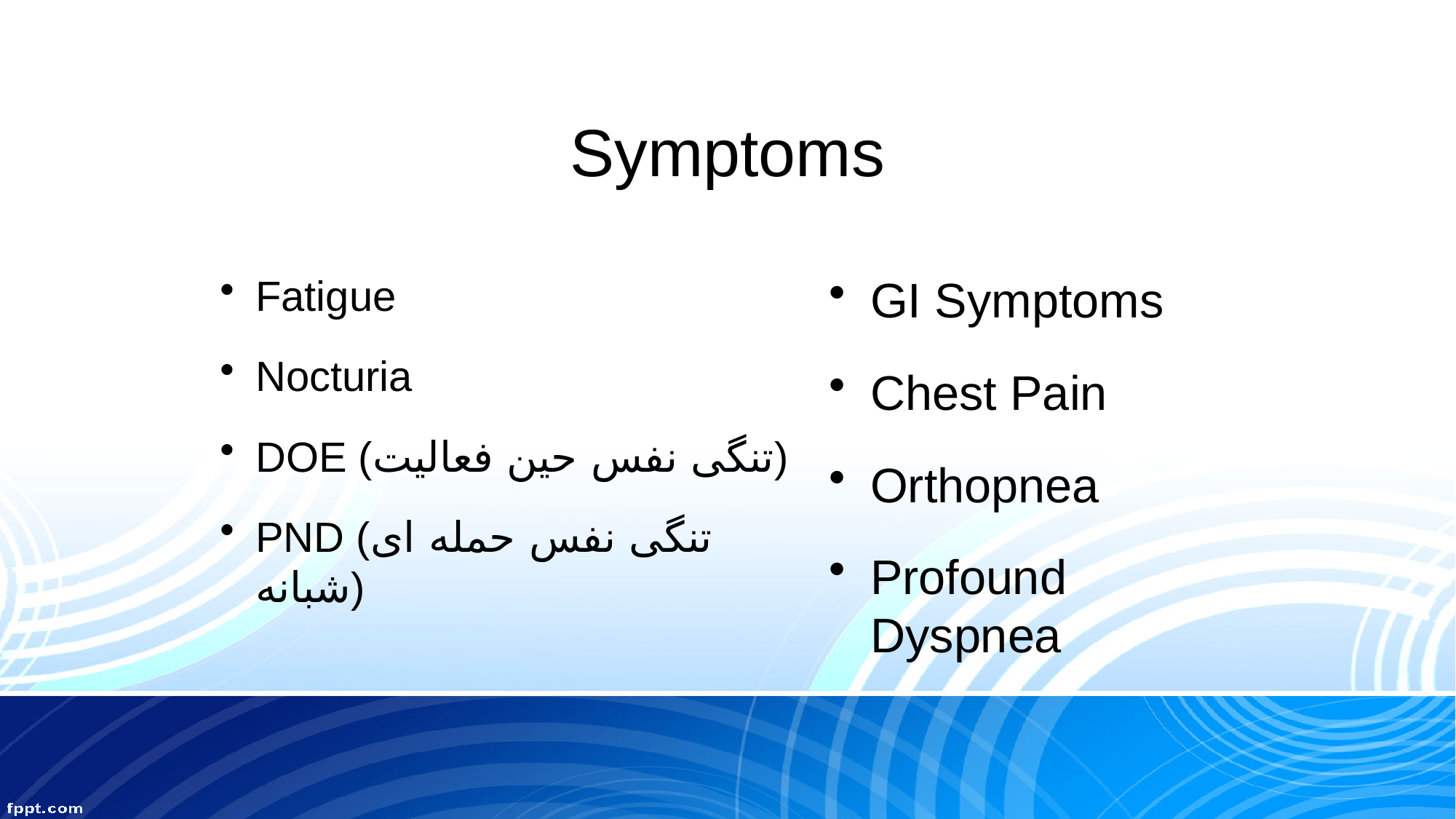

# Symptoms
Fatigue
Nocturia
DOE (تنگی نفس حین فعالیت)
PND (تنگی نفس حمله ای شبانه)
GI Symptoms
Chest Pain
Orthopnea
Profound Dyspnea